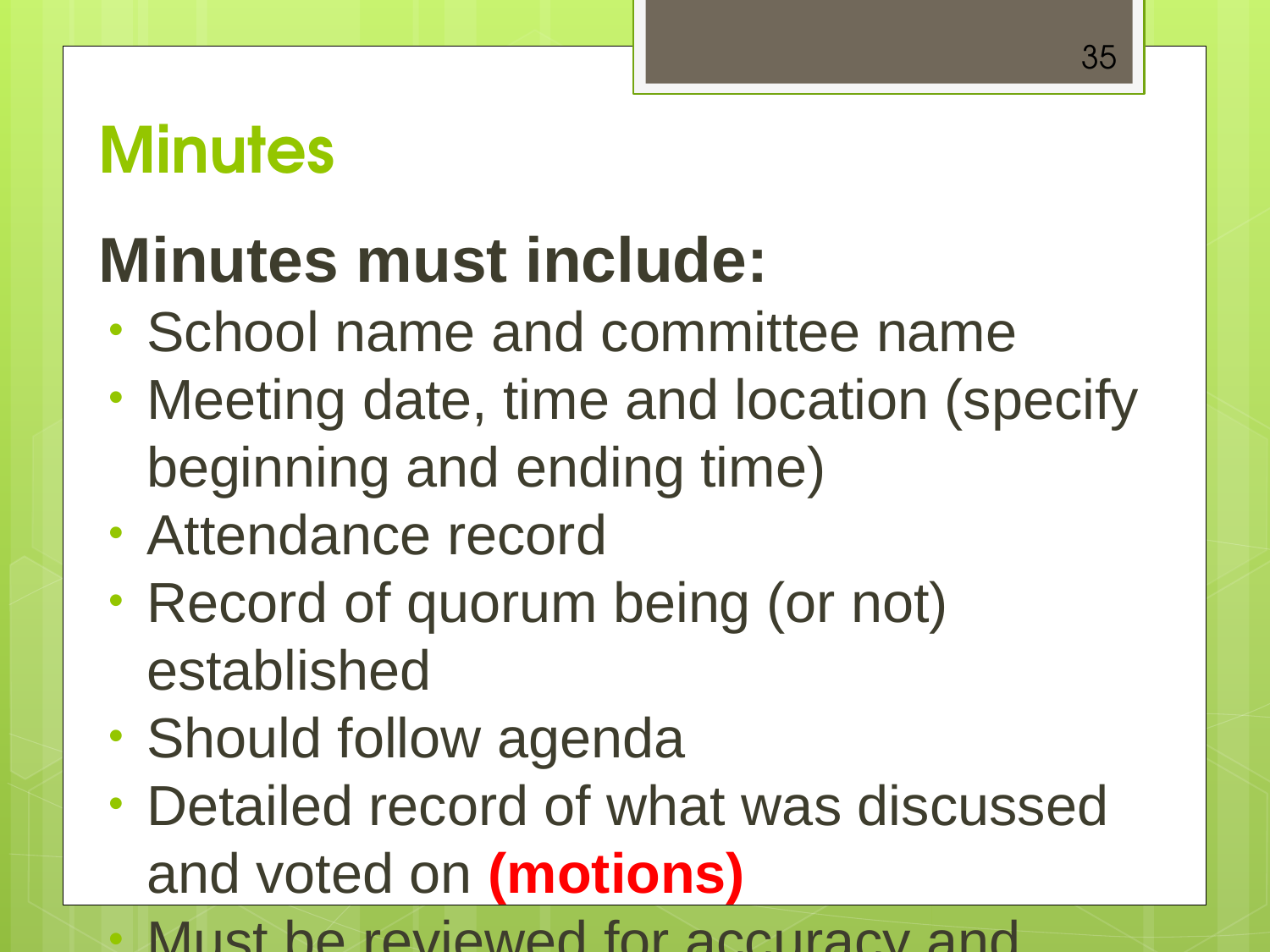

35
Minutes
Minutes must include:
School name and committee name
Meeting date, time and location (specify beginning and ending time)
Attendance record
Record of quorum being (or not) established
Should follow agenda
Detailed record of what was discussed and voted on (motions)
Must be reviewed for accuracy and approved at following meeting